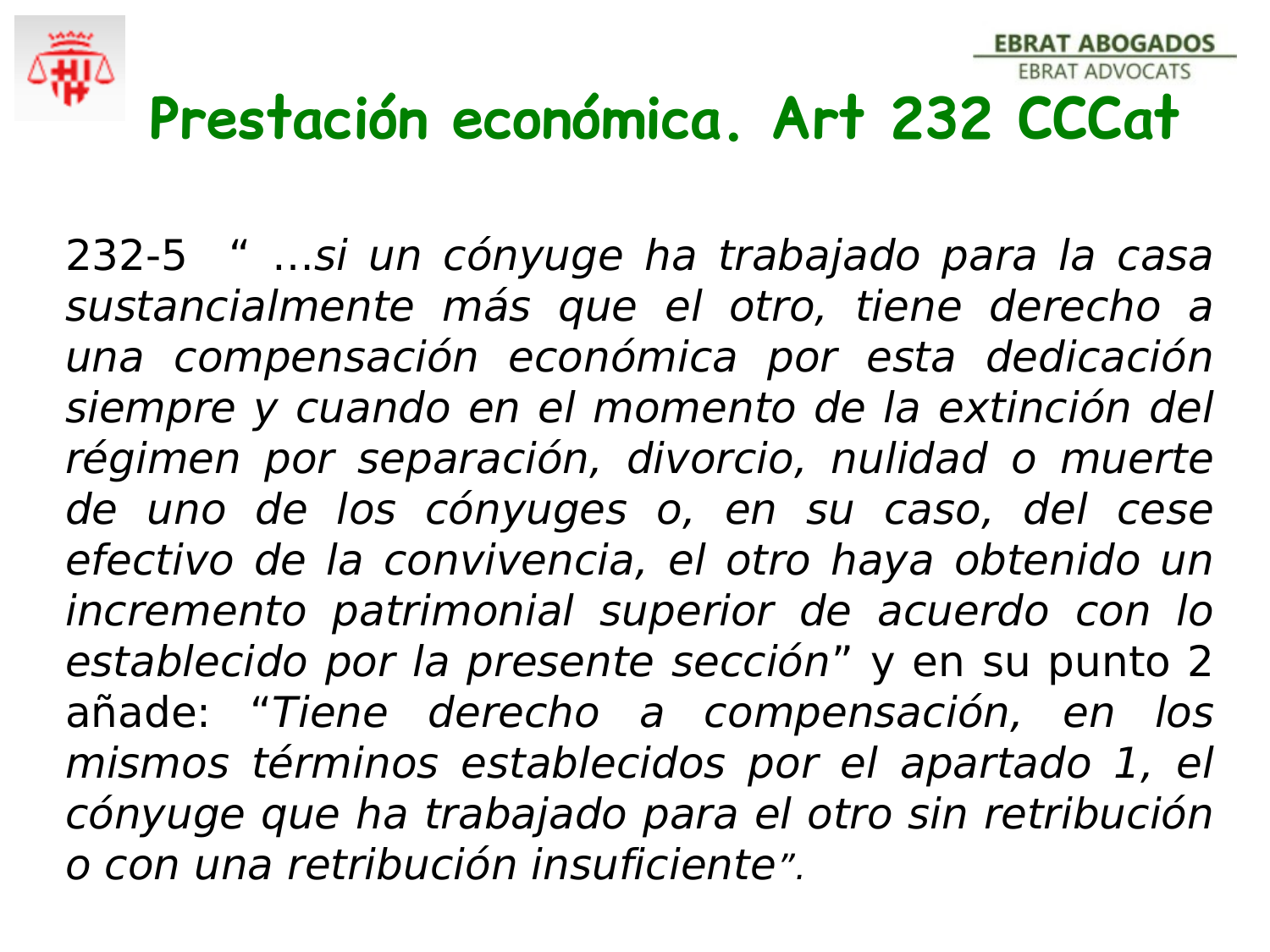

Prestación económica. Art 232 CCCat
232-5  “ …si un cónyuge ha trabajado para la casa sustancialmente más que el otro, tiene derecho a una compensación económica por esta dedicación siempre y cuando en el momento de la extinción del régimen por separación, divorcio, nulidad o muerte de uno de los cónyuges o, en su caso, del cese efectivo de la convivencia, el otro haya obtenido un incremento patrimonial superior de acuerdo con lo establecido por la presente sección” y en su punto 2 añade: “Tiene derecho a compensación, en los mismos términos establecidos por el apartado 1, el cónyuge que ha trabajado para el otro sin retribución o con una retribución insuficiente”.